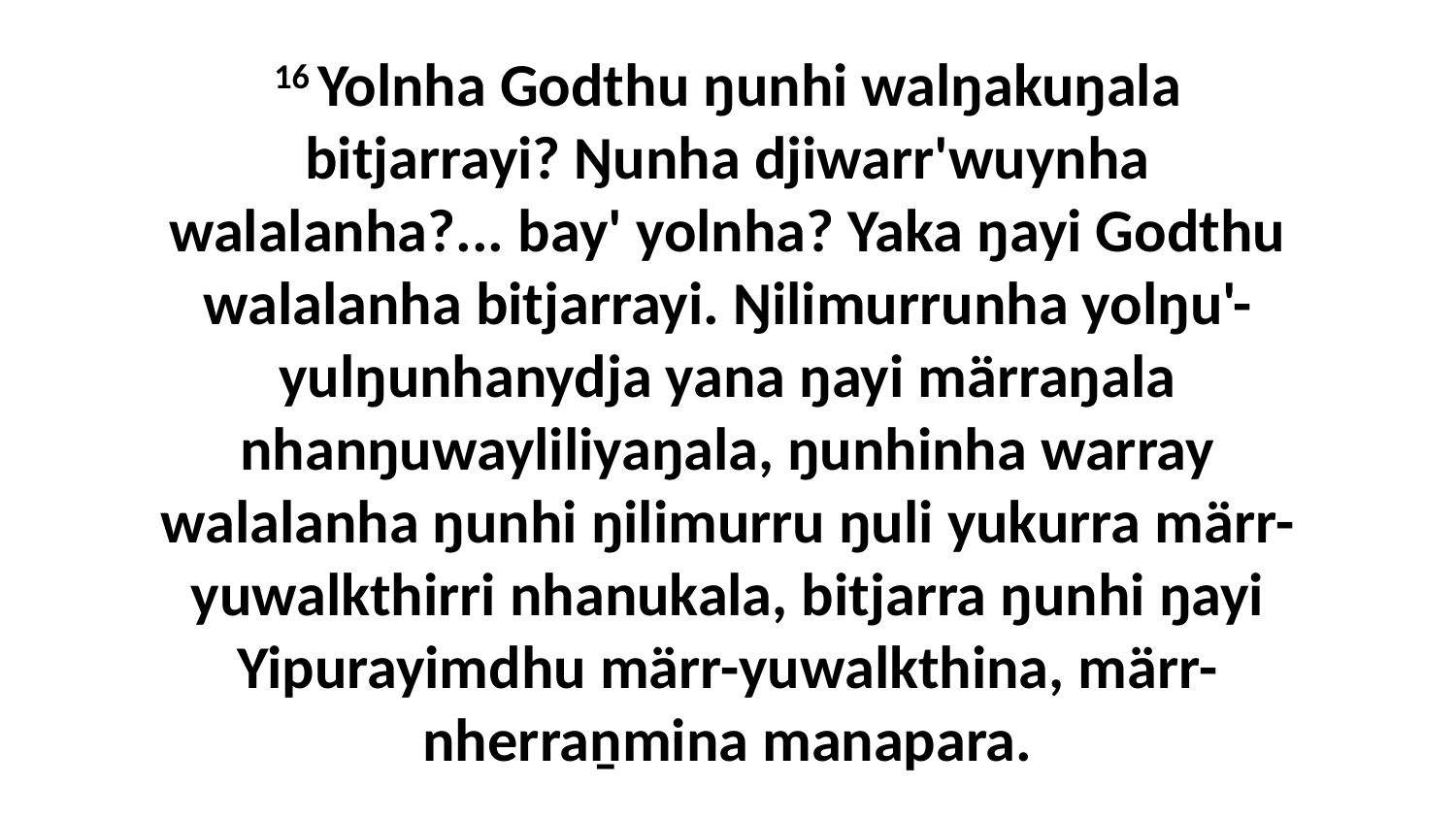

16 Yolnha Godthu ŋunhi walŋakuŋala bitjarrayi? Ŋunha djiwarr'wuynha walalanha?... bay' yolnha? Yaka ŋayi Godthu walalanha bitjarrayi. Ŋilimurrunha yolŋu'-yulŋunhanydja yana ŋayi märraŋala nhanŋuwayliliyaŋala, ŋunhinha warray walalanha ŋunhi ŋilimurru ŋuli yukurra märr-yuwalkthirri nhanukala, bitjarra ŋunhi ŋayi Yipurayimdhu märr-yuwalkthina, märr-nherraṉmina manapara.